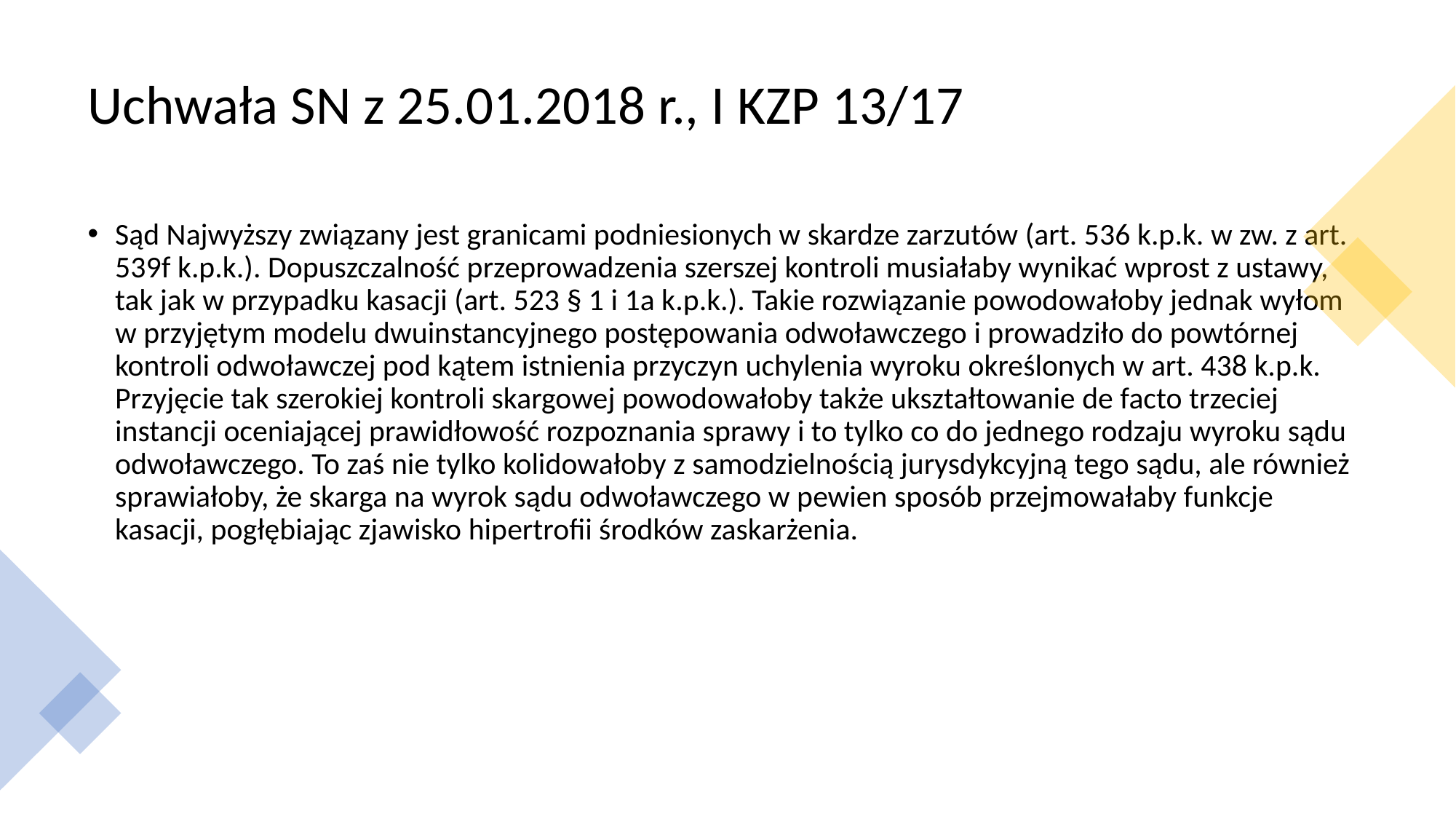

# Uchwała SN z 25.01.2018 r., I KZP 13/17

Sąd Najwyższy związany jest granicami podniesionych w skardze zarzutów (art. 536 k.p.k. w zw. z art. 539f k.p.k.). Dopuszczalność przeprowadzenia szerszej kontroli musiałaby wynikać wprost z ustawy, tak jak w przypadku kasacji (art. 523 § 1 i 1a k.p.k.). Takie rozwiązanie powodowałoby jednak wyłom w przyjętym modelu dwuinstancyjnego postępowania odwoławczego i prowadziło do powtórnej kontroli odwoławczej pod kątem istnienia przyczyn uchylenia wyroku określonych w art. 438 k.p.k. Przyjęcie tak szerokiej kontroli skargowej powodowałoby także ukształtowanie de facto trzeciej instancji oceniającej prawidłowość rozpoznania sprawy i to tylko co do jednego rodzaju wyroku sądu odwoławczego. To zaś nie tylko kolidowałoby z samodzielnością jurysdykcyjną tego sądu, ale również sprawiałoby, że skarga na wyrok sądu odwoławczego w pewien sposób przejmowałaby funkcje kasacji, pogłębiając zjawisko hipertrofii środków zaskarżenia.